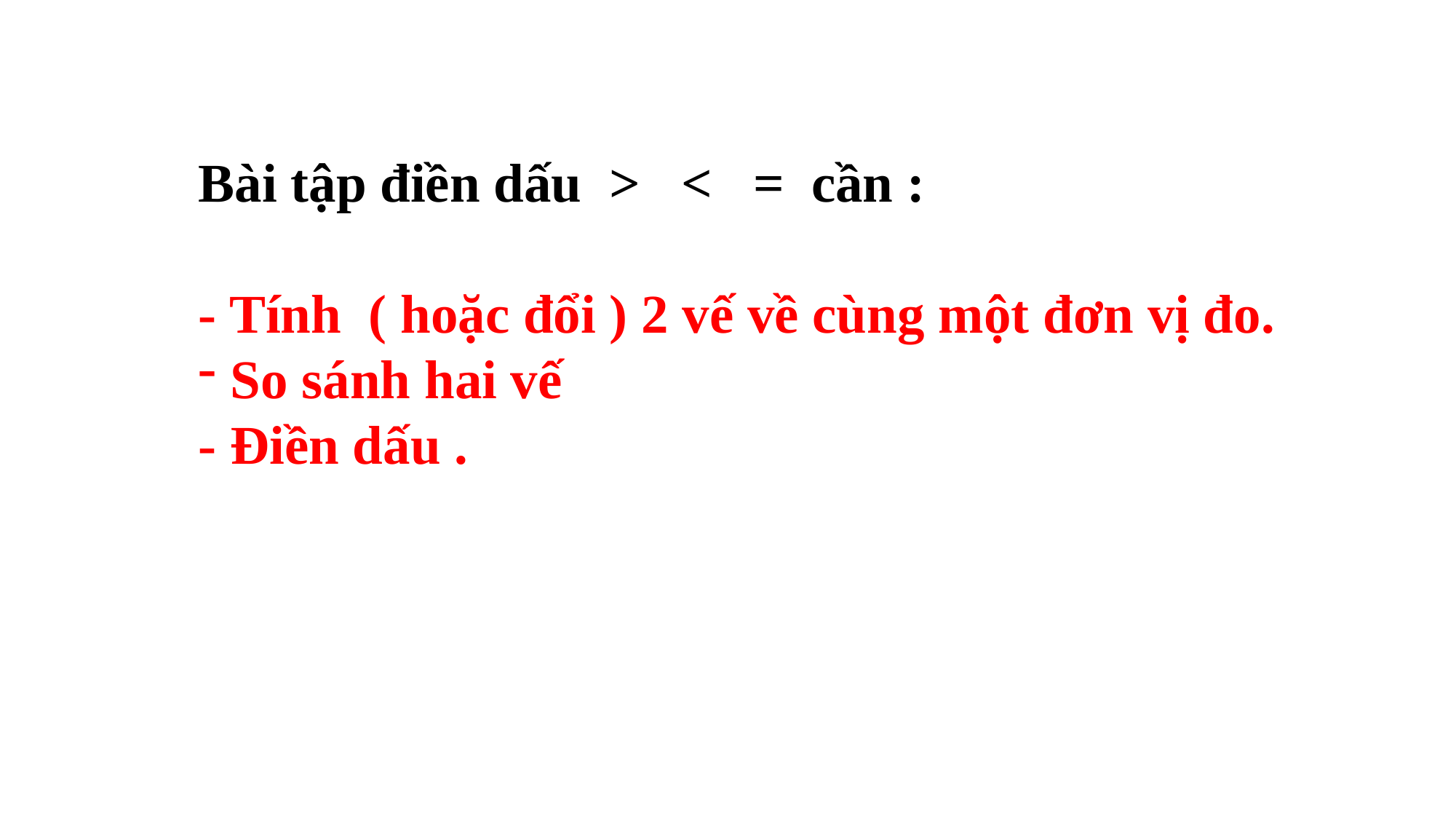

#
Bài tập điền dấu  >   <   =  cần :

- Tính  ( hoặc đổi ) 2 vế về cùng một đơn vị đo.
 So sánh hai vế
- Điền dấu .